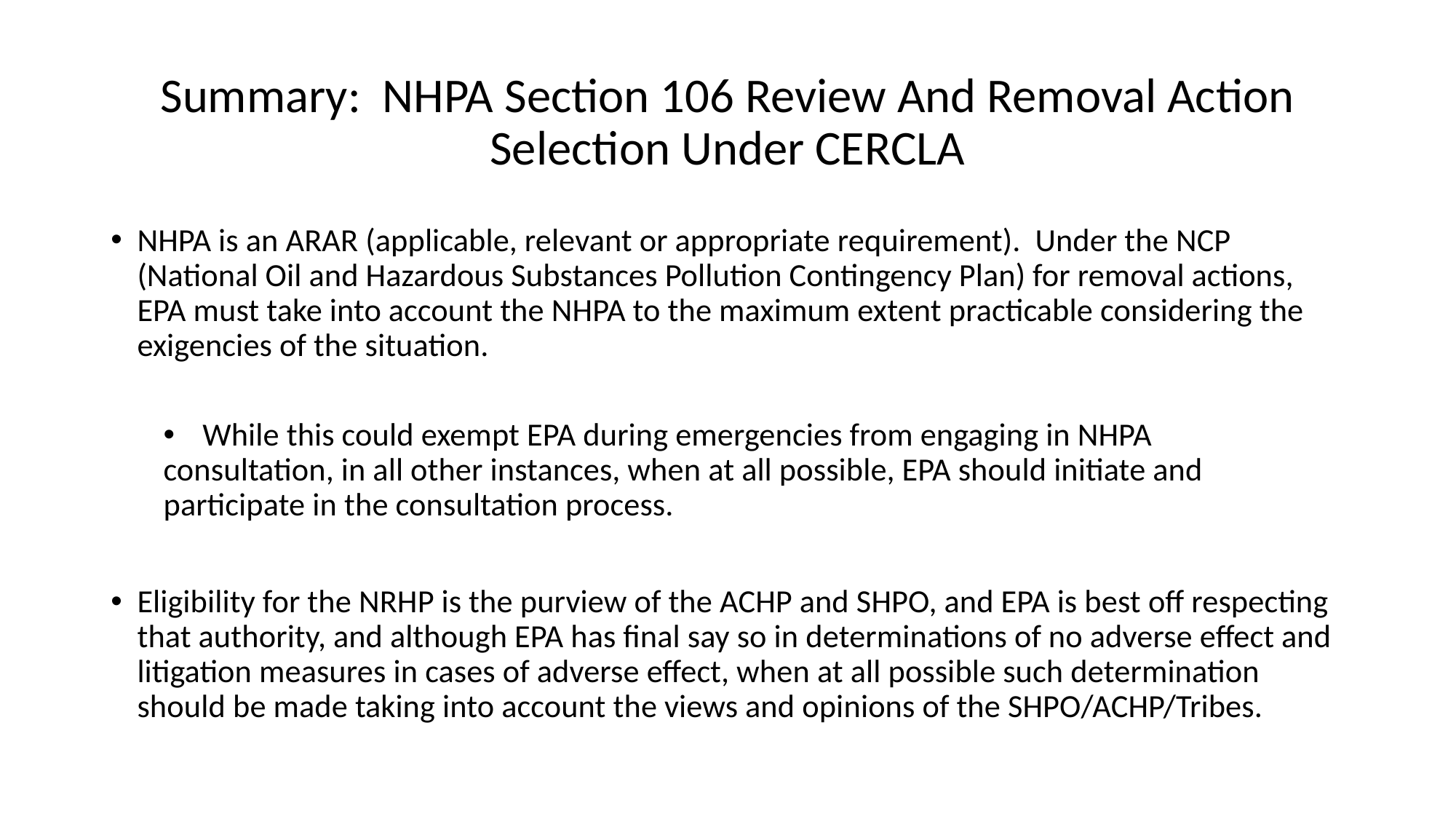

# Summary:  NHPA Section 106 Review And Removal Action Selection Under CERCLA
NHPA is an ARAR (applicable, relevant or appropriate requirement).  Under the NCP (National Oil and Hazardous Substances Pollution Contingency Plan) for removal actions, EPA must take into account the NHPA to the maximum extent practicable considering the exigencies of the situation.

    While this could exempt EPA during emergencies from engaging in NHPA 	consultation, in all other instances, when at all possible, EPA should initiate and 	participate in the consultation process.

Eligibility for the NRHP is the purview of the ACHP and SHPO, and EPA is best off respecting that authority, and although EPA has final say so in determinations of no adverse effect and litigation measures in cases of adverse effect, when at all possible such determination should be made taking into account the views and opinions of the SHPO/ACHP/Tribes.